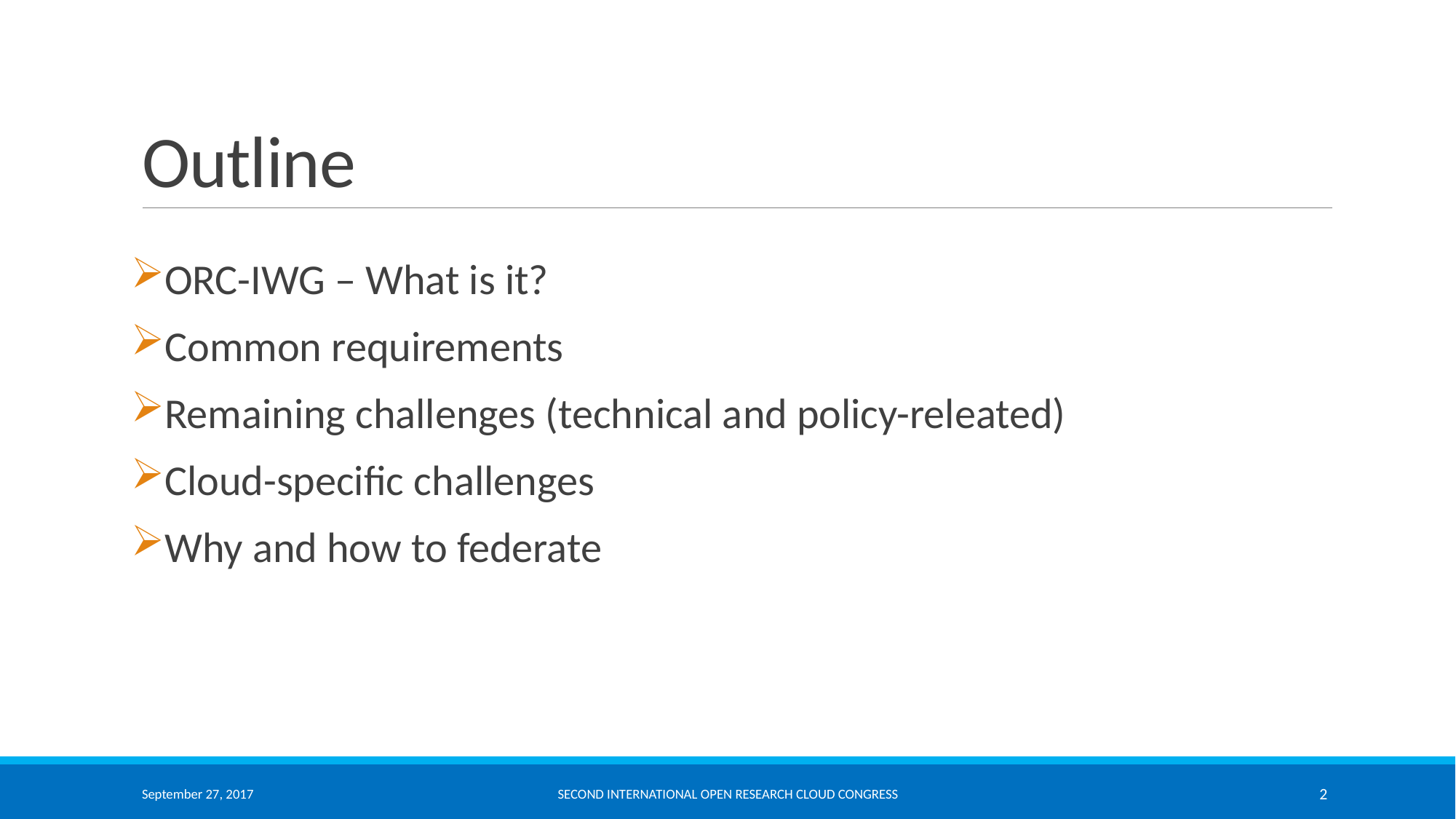

# Outline
ORC-IWG – What is it?
Common requirements
Remaining challenges (technical and policy-releated)
Cloud-specific challenges
Why and how to federate
September 27, 2017
Second International Open Research Cloud Congress
2